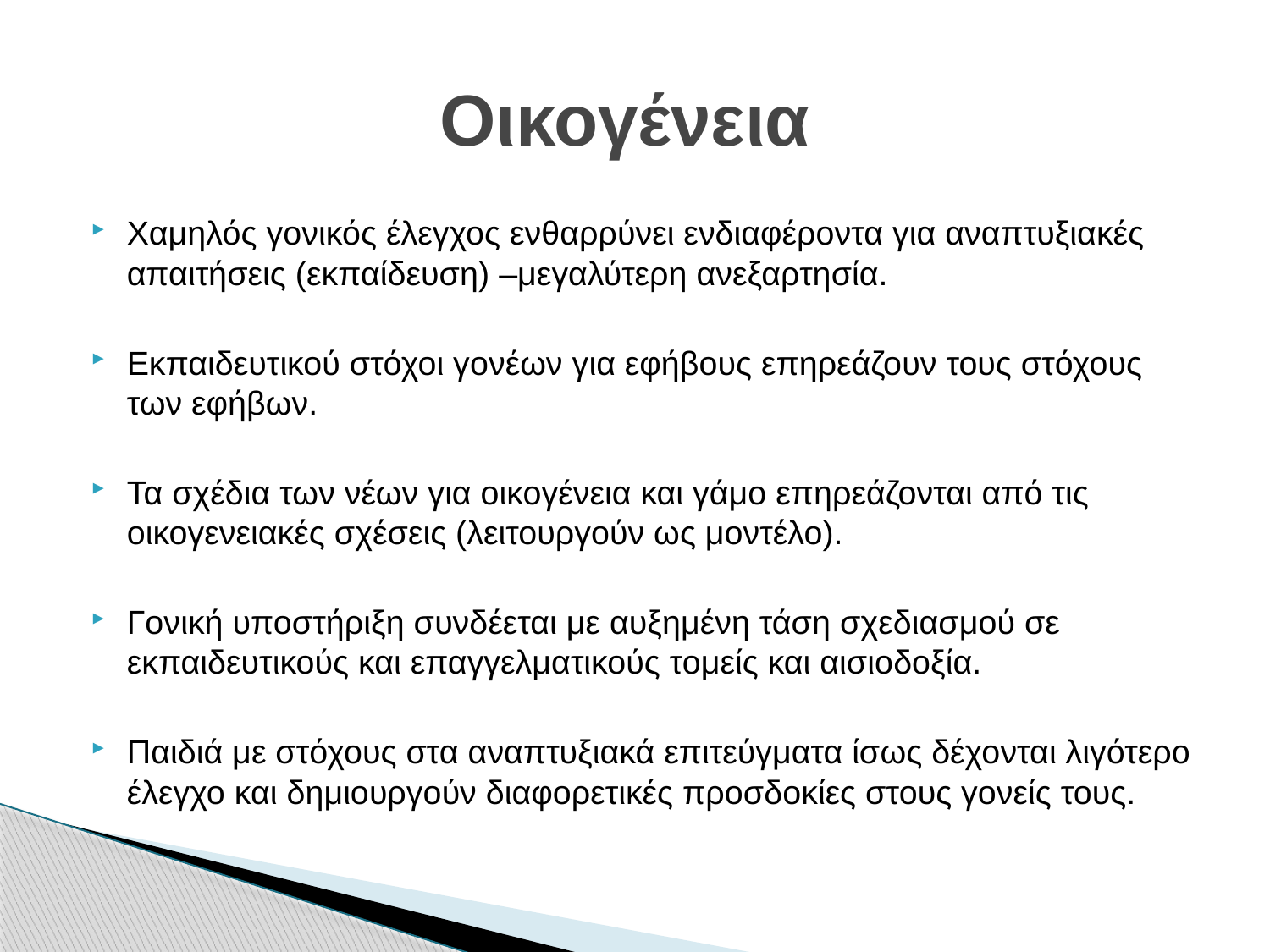

# Οικογένεια
Χαμηλός γονικός έλεγχος ενθαρρύνει ενδιαφέροντα για αναπτυξιακές απαιτήσεις (εκπαίδευση) –μεγαλύτερη ανεξαρτησία.

Εκπαιδευτικού στόχοι γονέων για εφήβους επηρεάζουν τους στόχους των εφήβων.

Τα σχέδια των νέων για οικογένεια και γάμο επηρεάζονται από τις οικογενειακές σχέσεις (λειτουργούν ως μοντέλο).

Γονική υποστήριξη συνδέεται με αυξημένη τάση σχεδιασμού σε εκπαιδευτικούς και επαγγελματικούς τομείς και αισιοδοξία.

Παιδιά με στόχους στα αναπτυξιακά επιτεύγματα ίσως δέχονται λιγότερο έλεγχο και δημιουργούν διαφορετικές προσδοκίες στους γονείς τους.